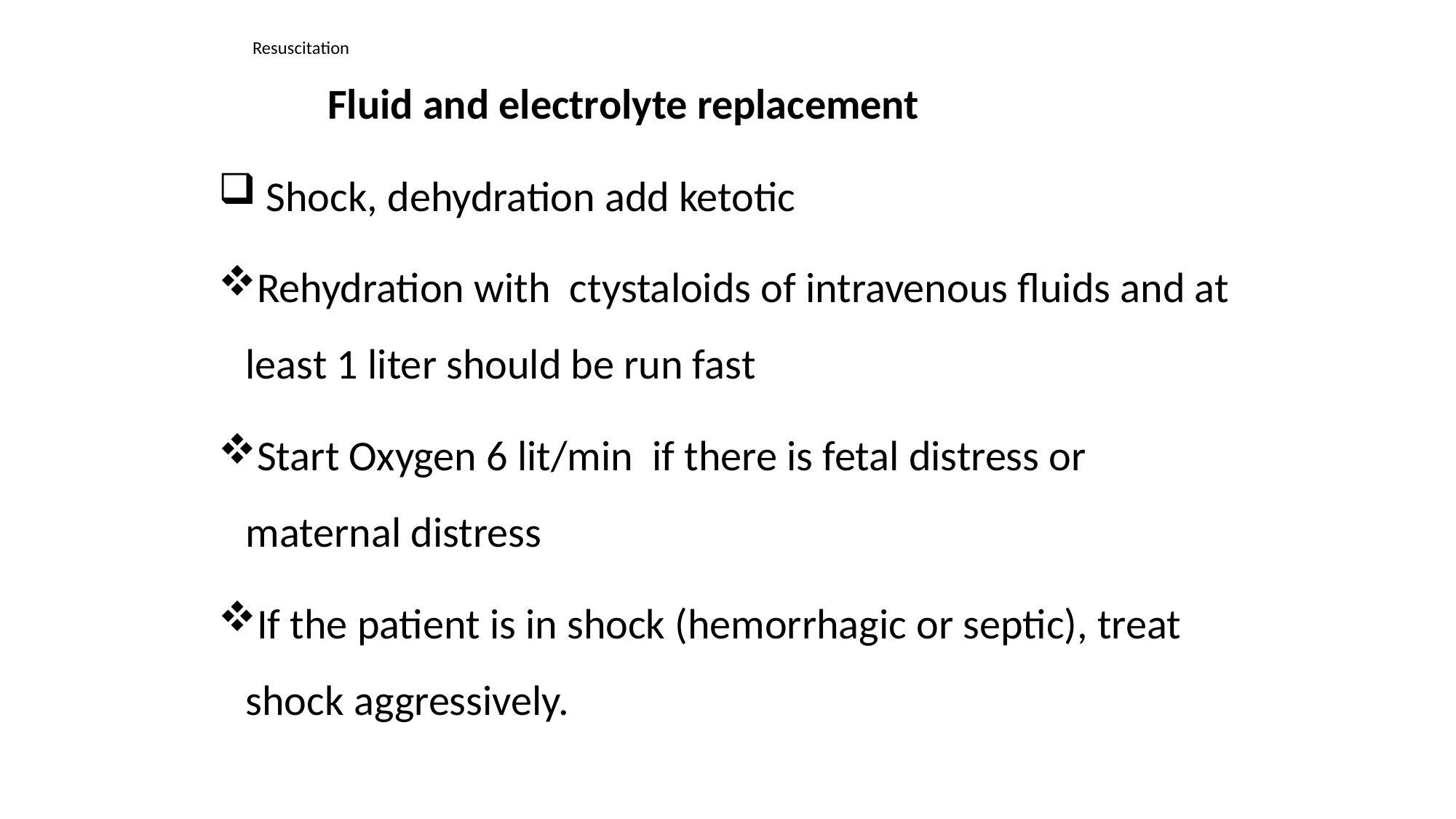

# Resuscitation
Fluid and electrolyte replacement
 Shock, dehydration add ketotic
Rehydration with  ctystaloids of intravenous fluids and at least 1 liter should be run fast
Start Oxygen 6 lit/min  if there is fetal distress or maternal distress
If the patient is in shock (hemorrhagic or septic), treat shock aggressively.

57